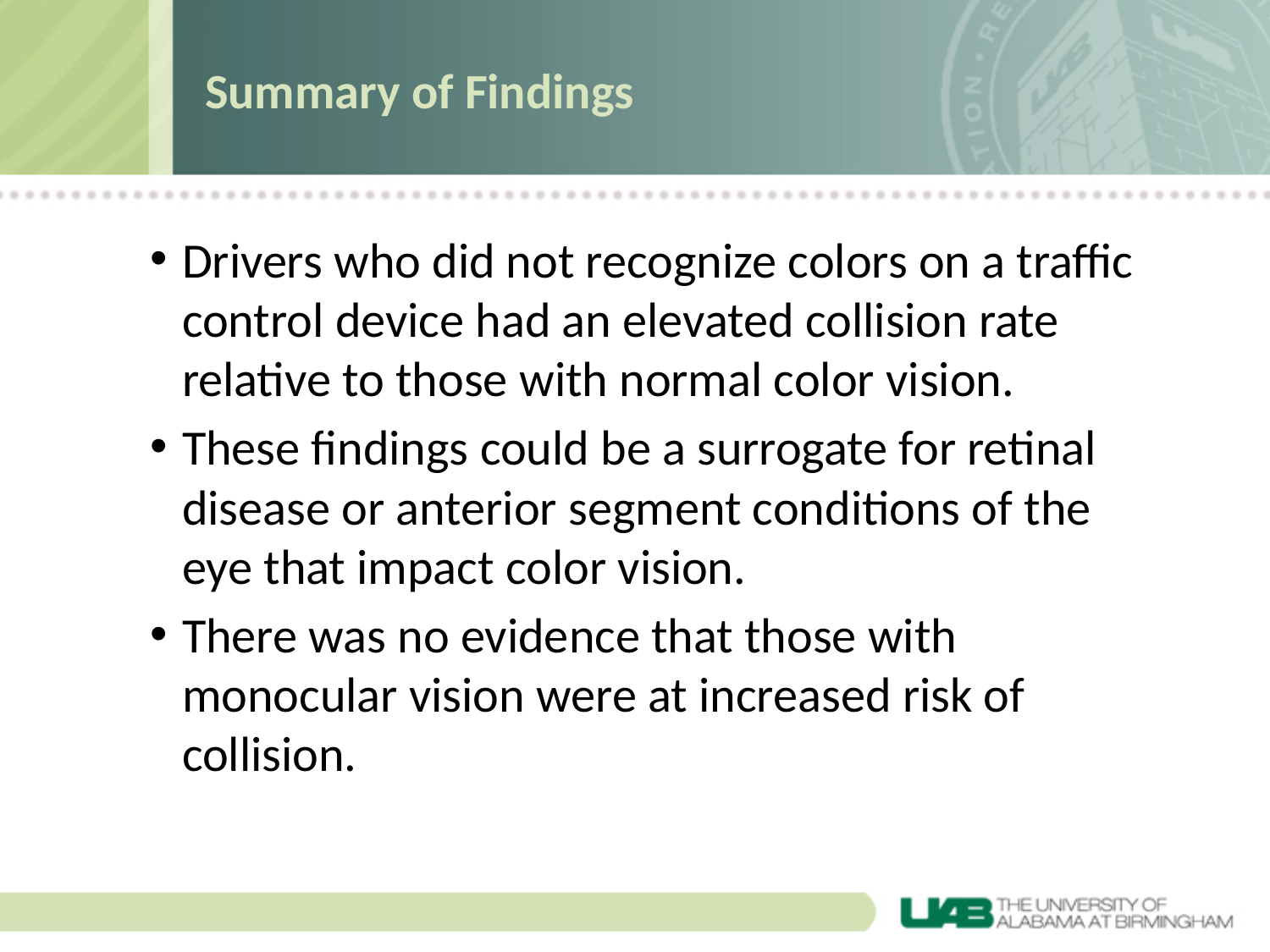

# Summary of Findings
Drivers who did not recognize colors on a traffic control device had an elevated collision rate relative to those with normal color vision.
These findings could be a surrogate for retinal disease or anterior segment conditions of the eye that impact color vision.
There was no evidence that those with monocular vision were at increased risk of collision.